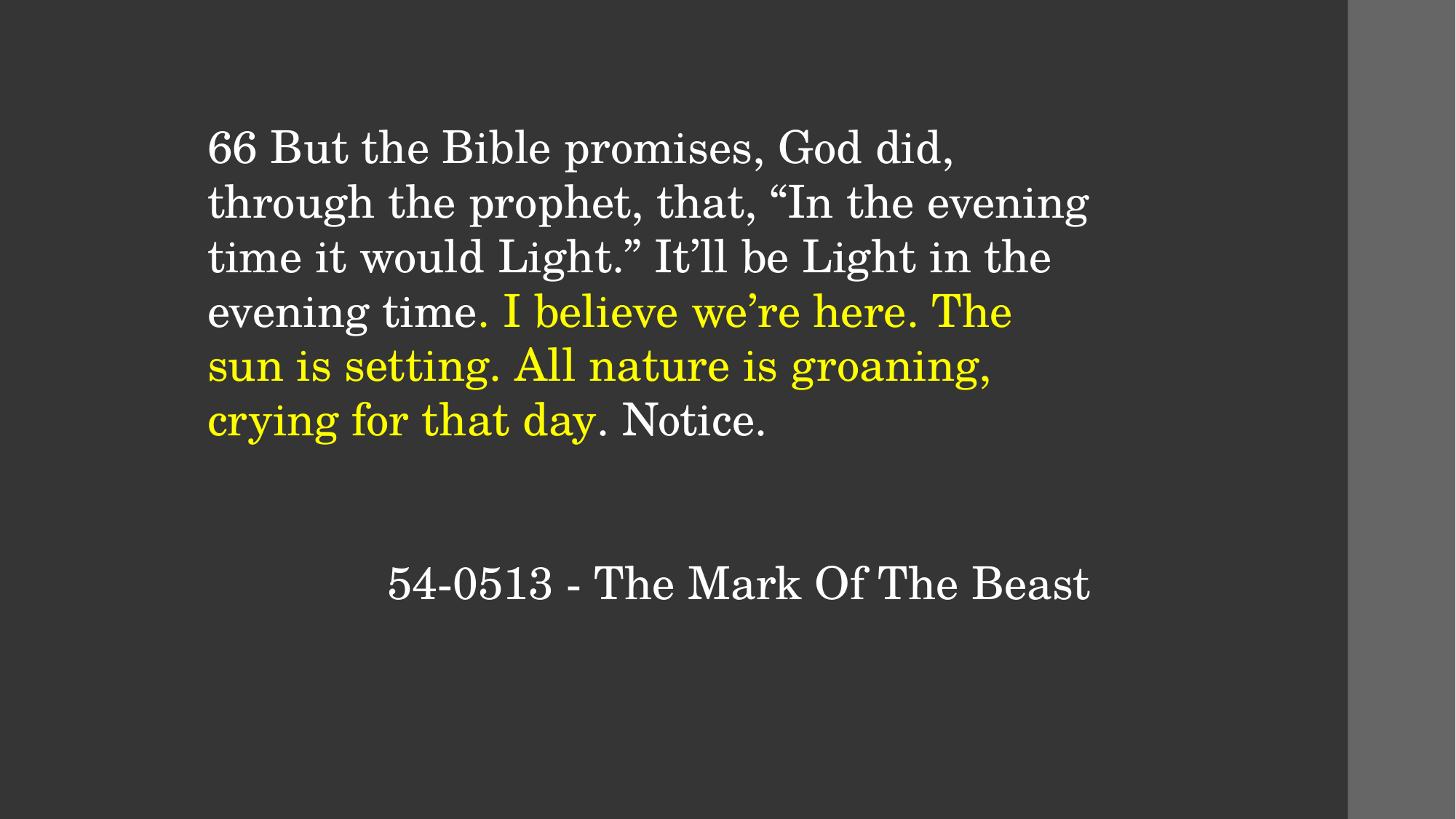

66 But the Bible promises, God did, through the prophet, that, “In the evening time it would Light.” It’ll be Light in the evening time. I believe we’re here. The sun is setting. All nature is groaning, crying for that day. Notice.

   54-0513 - The Mark Of The Beast